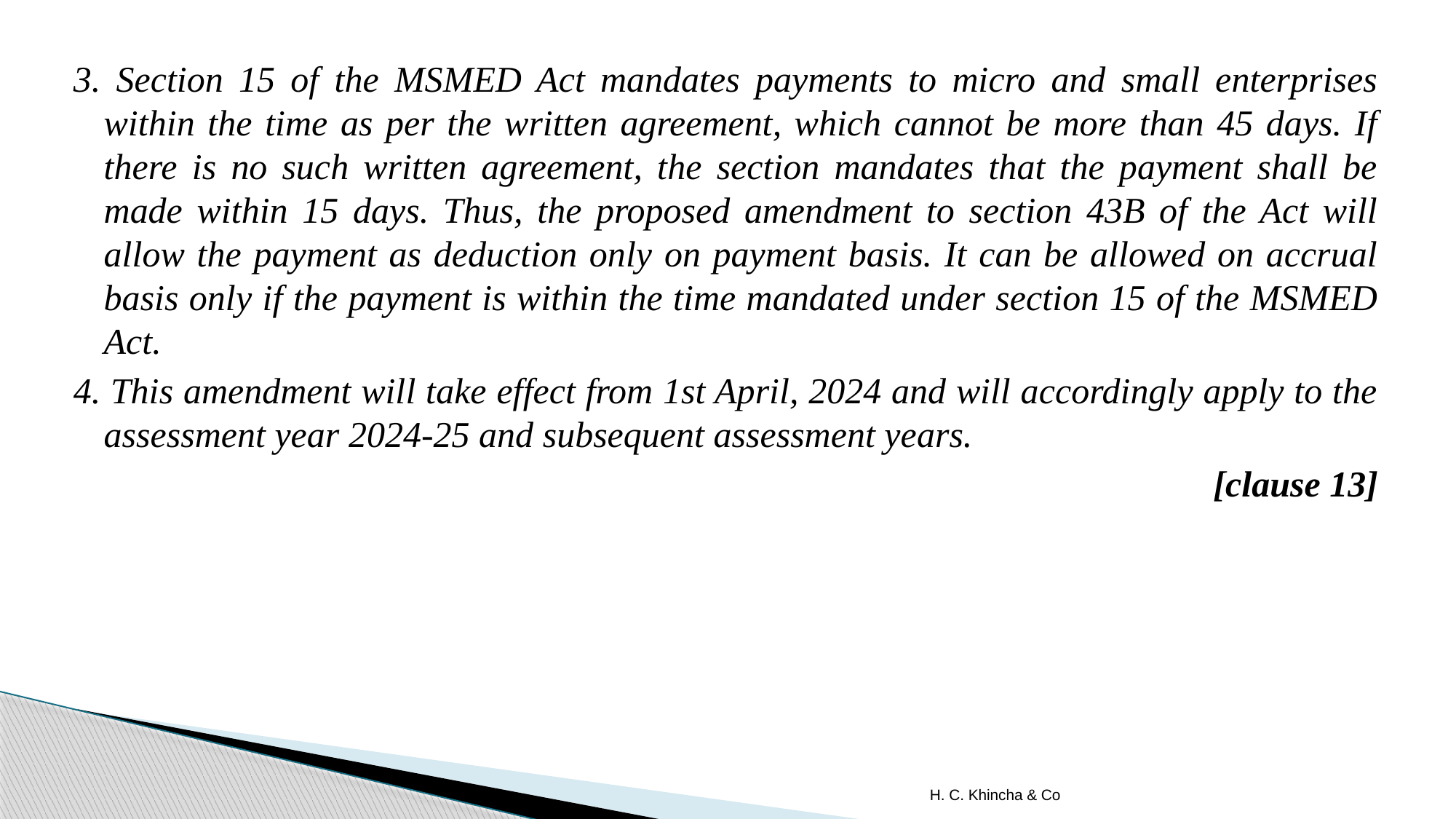

3. Section 15 of the MSMED Act mandates payments to micro and small enterprises within the time as per the written agreement, which cannot be more than 45 days. If there is no such written agreement, the section mandates that the payment shall be made within 15 days. Thus, the proposed amendment to section 43B of the Act will allow the payment as deduction only on payment basis. It can be allowed on accrual basis only if the payment is within the time mandated under section 15 of the MSMED Act.
4. This amendment will take effect from 1st April, 2024 and will accordingly apply to the assessment year 2024-25 and subsequent assessment years.
[clause 13]

H. C. Khincha & Co